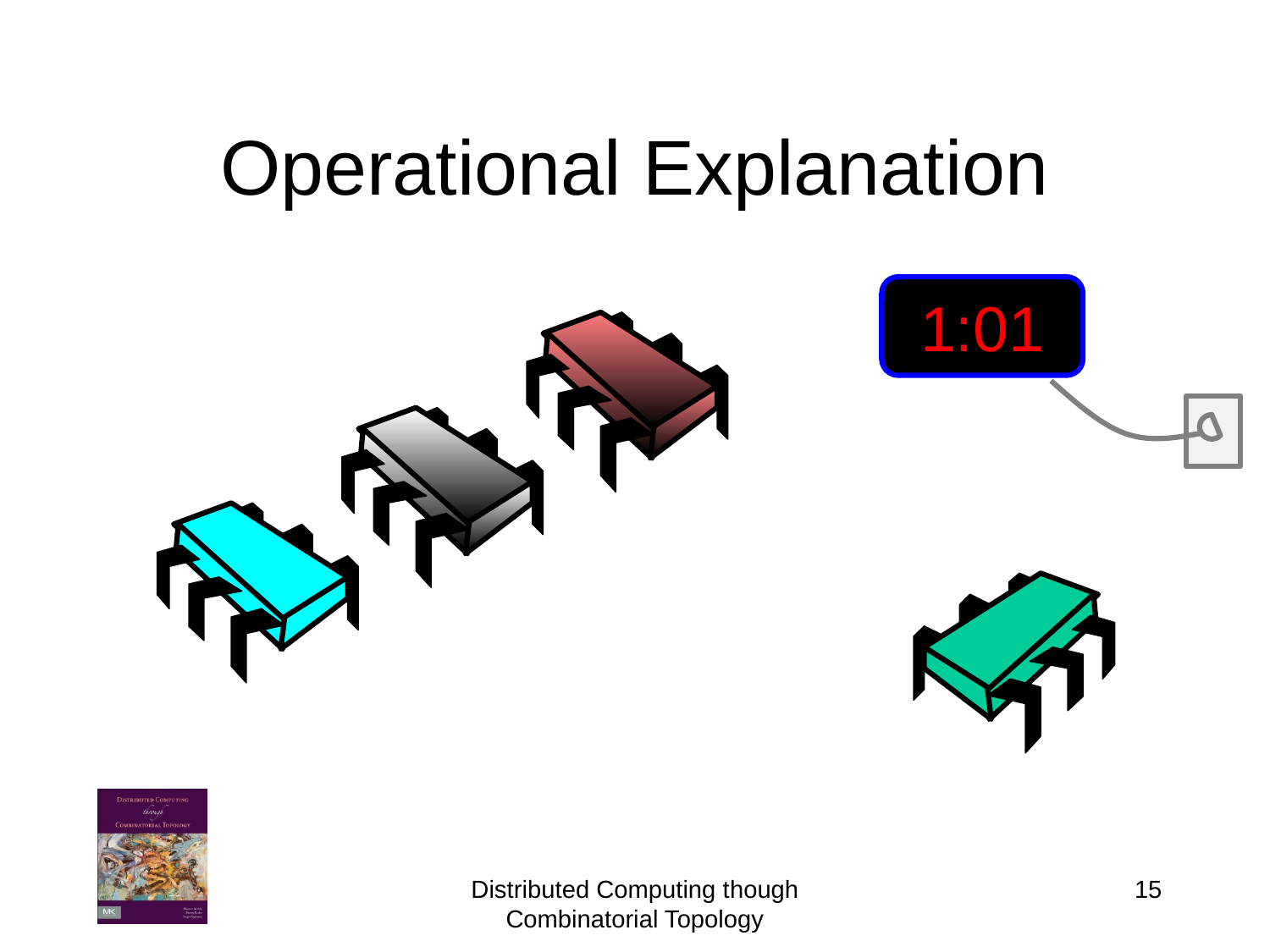

# Operational Explanation
1:01

15
Distributed Computing though Combinatorial Topology